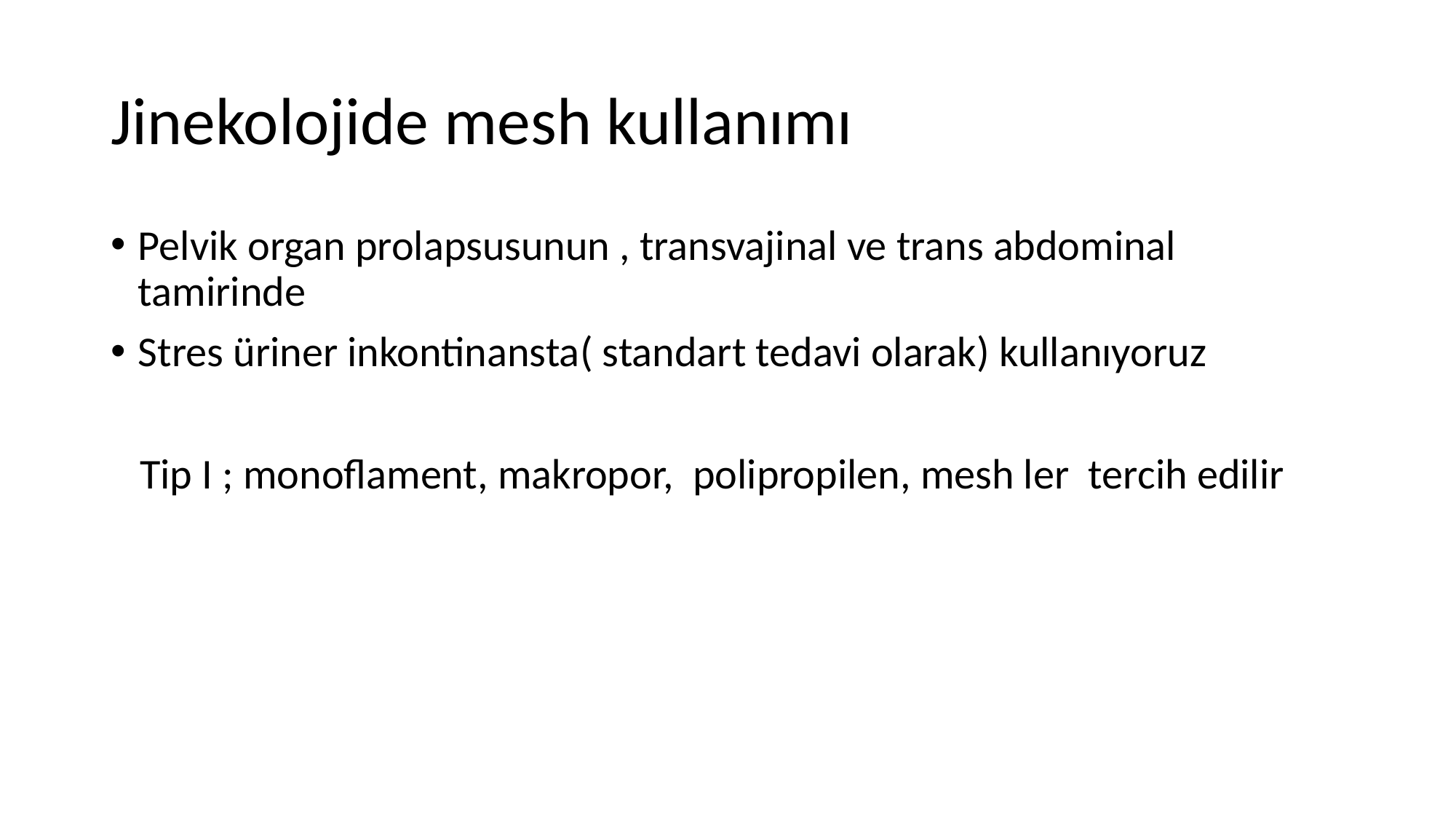

# Jinekolojide mesh kullanımı
Pelvik organ prolapsusunun , transvajinal ve trans abdominal tamirinde
Stres üriner inkontinansta( standart tedavi olarak) kullanıyoruz

   Tip I ; monoflament, makropor,  polipropilen, mesh ler  tercih edilir